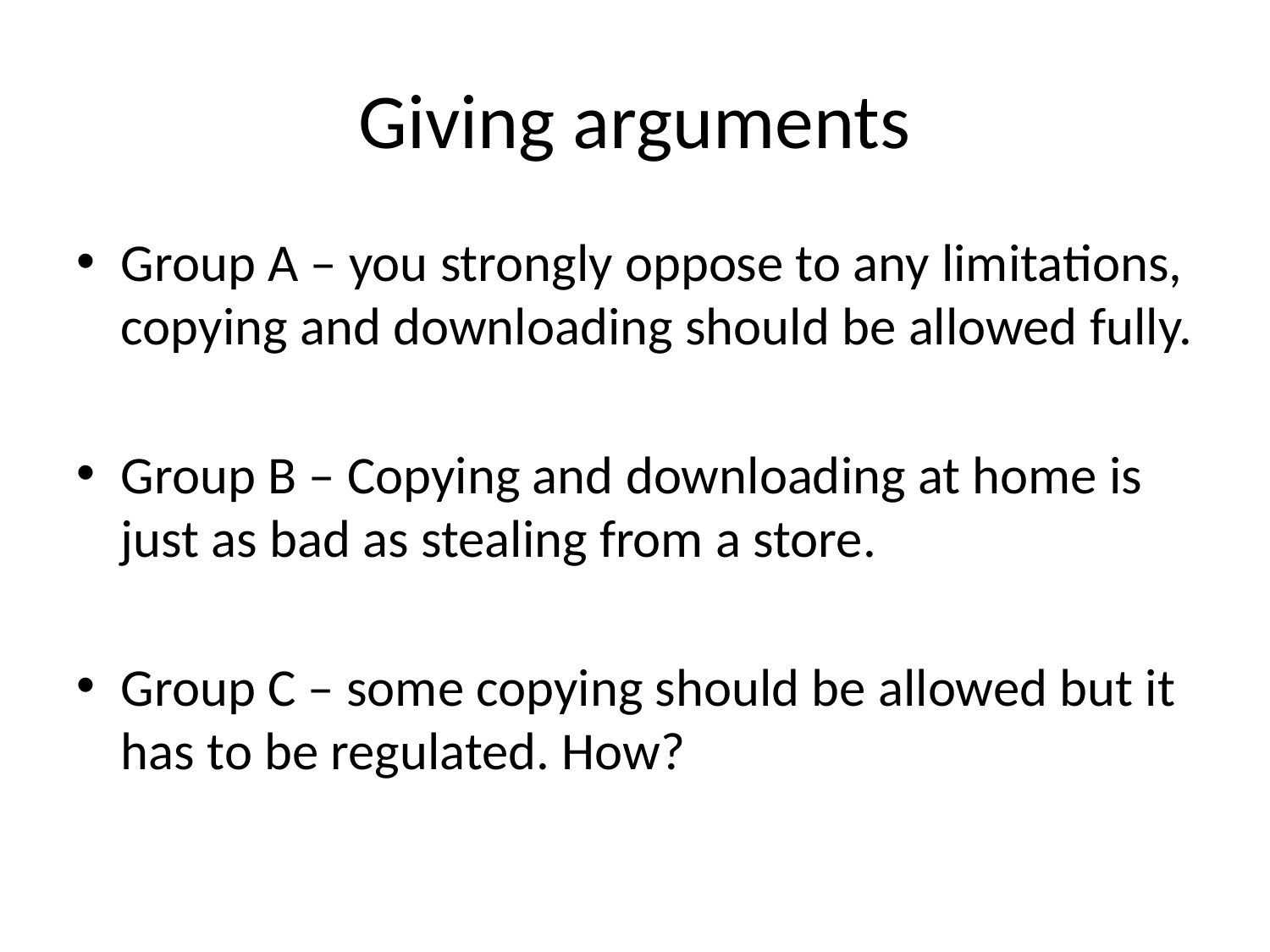

# Giving arguments
Group A – you strongly oppose to any limitations, copying and downloading should be allowed fully.

Group B – Copying and downloading at home is just as bad as stealing from a store.

Group C – some copying should be allowed but it has to be regulated. How?